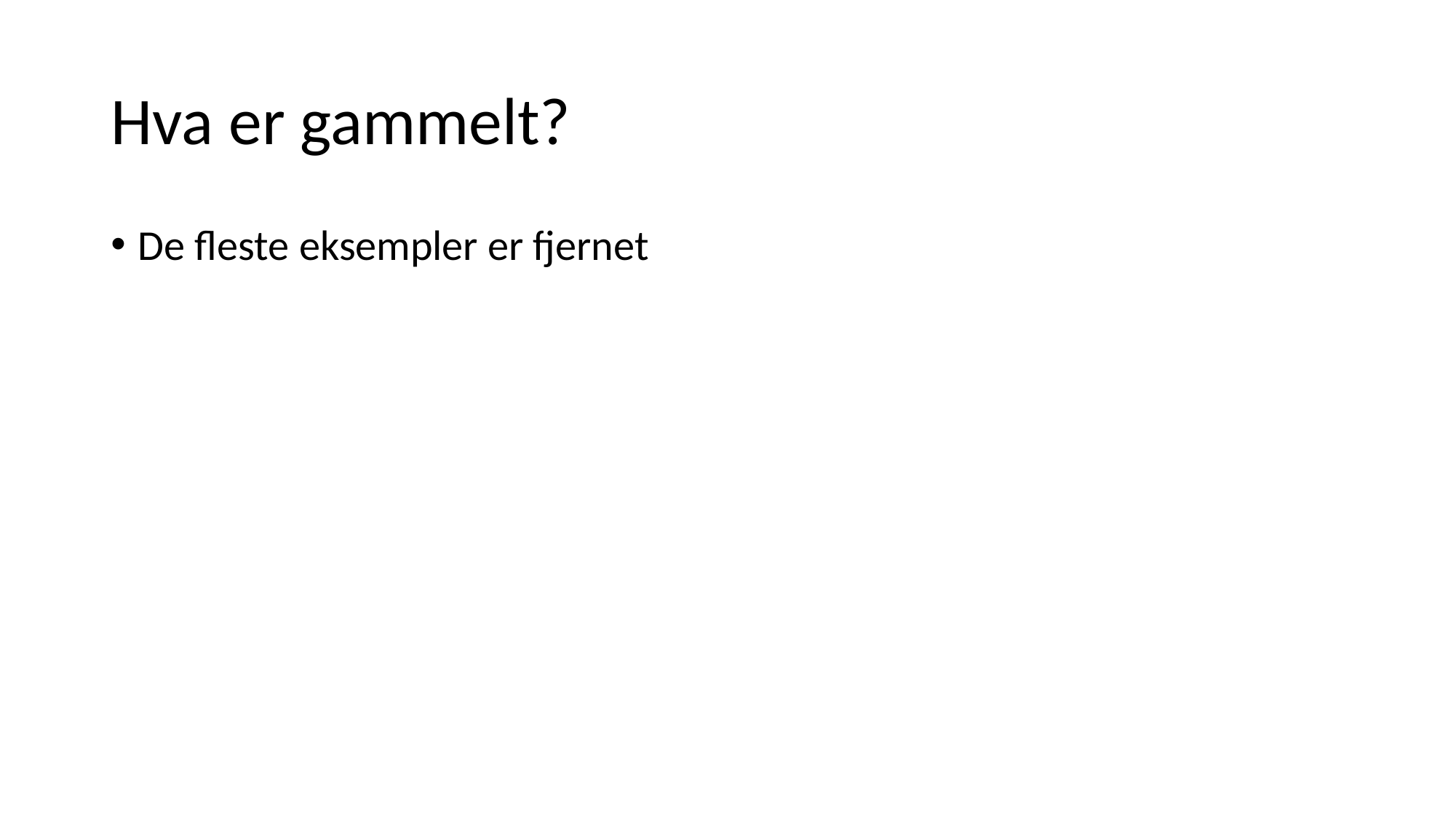

# Hva er gammelt?
De fleste eksempler er fjernet